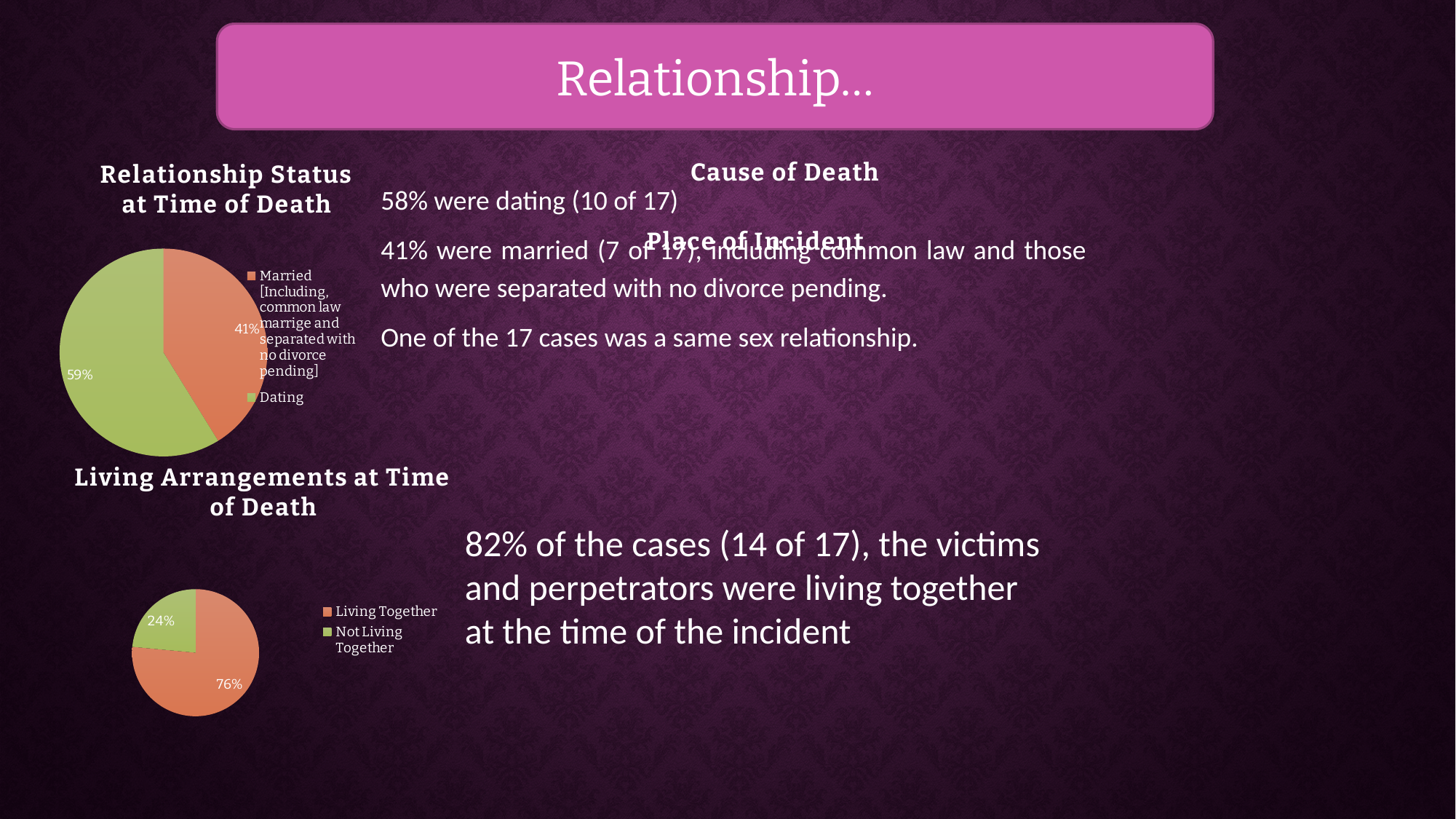

Relationship…

### Chart: Relationship Status at Time of Death

| Category |  |
|---|---|
| Married [Including, common law marrige and separated with no divorce pending] | 7.0 |
| Dating | 10.0 |

### Chart: Cause of Death

| Category |
|---|
58% were dating (10 of 17)
41% were married (7 of 17), including common law and those who were separated with no divorce pending.
One of the 17 cases was a same sex relationship.

### Chart: Place of Incident

| Category |
|---|

### Chart: Living Arrangements at Time of Death

| Category |  |
|---|---|
| Living Together | 13.0 |
| Not Living Together | 4.0 |
82% of the cases (14 of 17), the victims and perpetrators were living together at the time of the incident